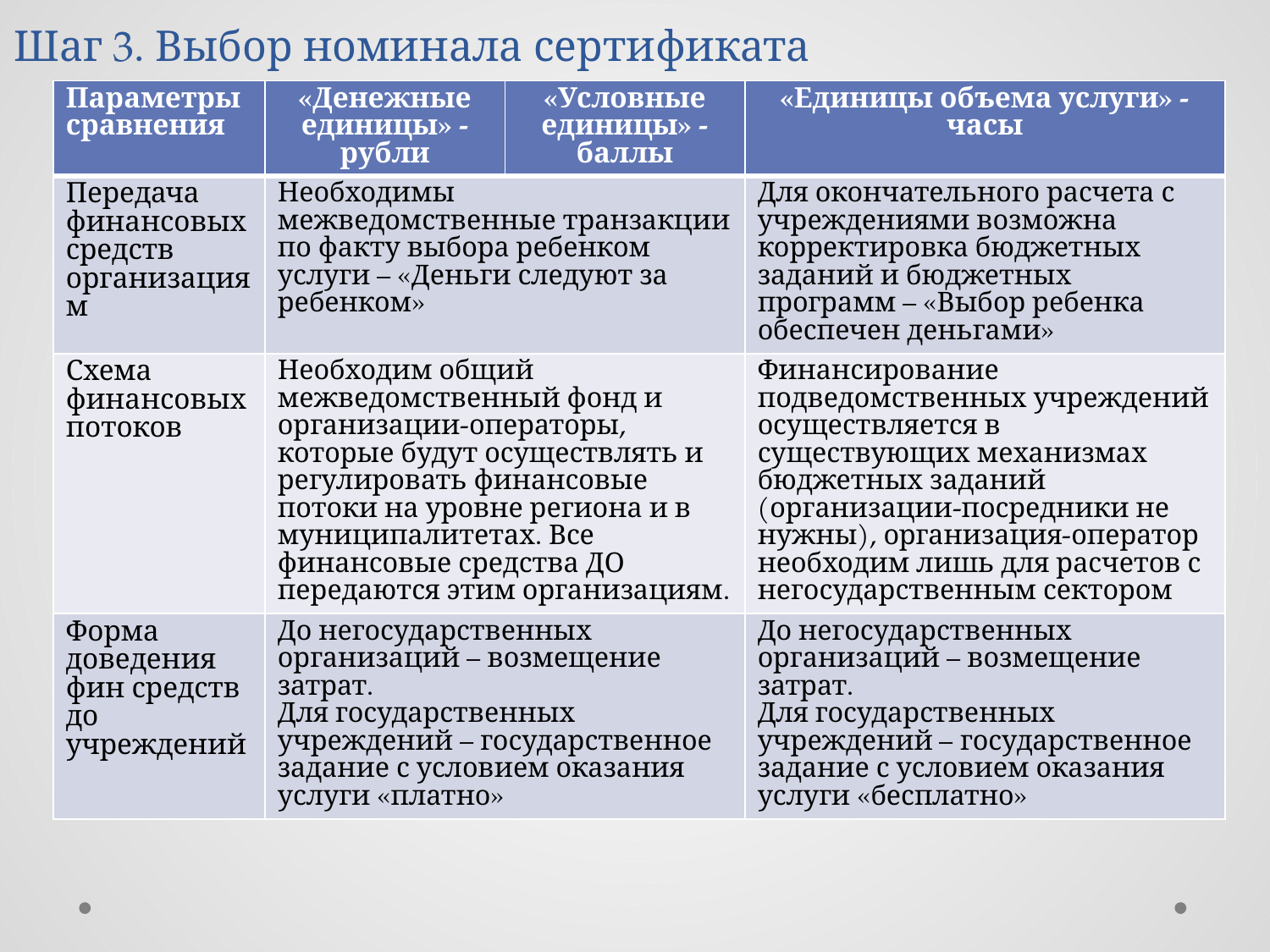

Шаг 3. Выбор номинала сертификата
| Параметры сравнения | «Денежные единицы» - рубли | «Условные единицы» - баллы | «Единицы объема услуги» - часы |
| --- | --- | --- | --- |
| Передача финансовых средств организациям | Необходимы межведомственные транзакции по факту выбора ребенком услуги – «Деньги следуют за ребенком» |  | Для окончательного расчета с учреждениями возможна корректировка бюджетных заданий и бюджетных программ – «Выбор ребенка обеспечен деньгами» |
| Схема финансовых потоков | Необходим общий межведомственный фонд и организации-операторы, которые будут осуществлять и регулировать финансовые потоки на уровне региона и в муниципалитетах. Все финансовые средства ДО передаются этим организациям. |  | Финансирование подведомственных учреждений осуществляется в существующих механизмах бюджетных заданий (организации-посредники не нужны), организация-оператор необходим лишь для расчетов с негосударственным сектором |
| Форма доведения фин средств до учреждений | До негосударственных организаций – возмещение затрат. Для государственных учреждений – государственное задание с условием оказания услуги «платно» |  | До негосударственных организаций – возмещение затрат. Для государственных учреждений – государственное задание с условием оказания услуги «бесплатно» |